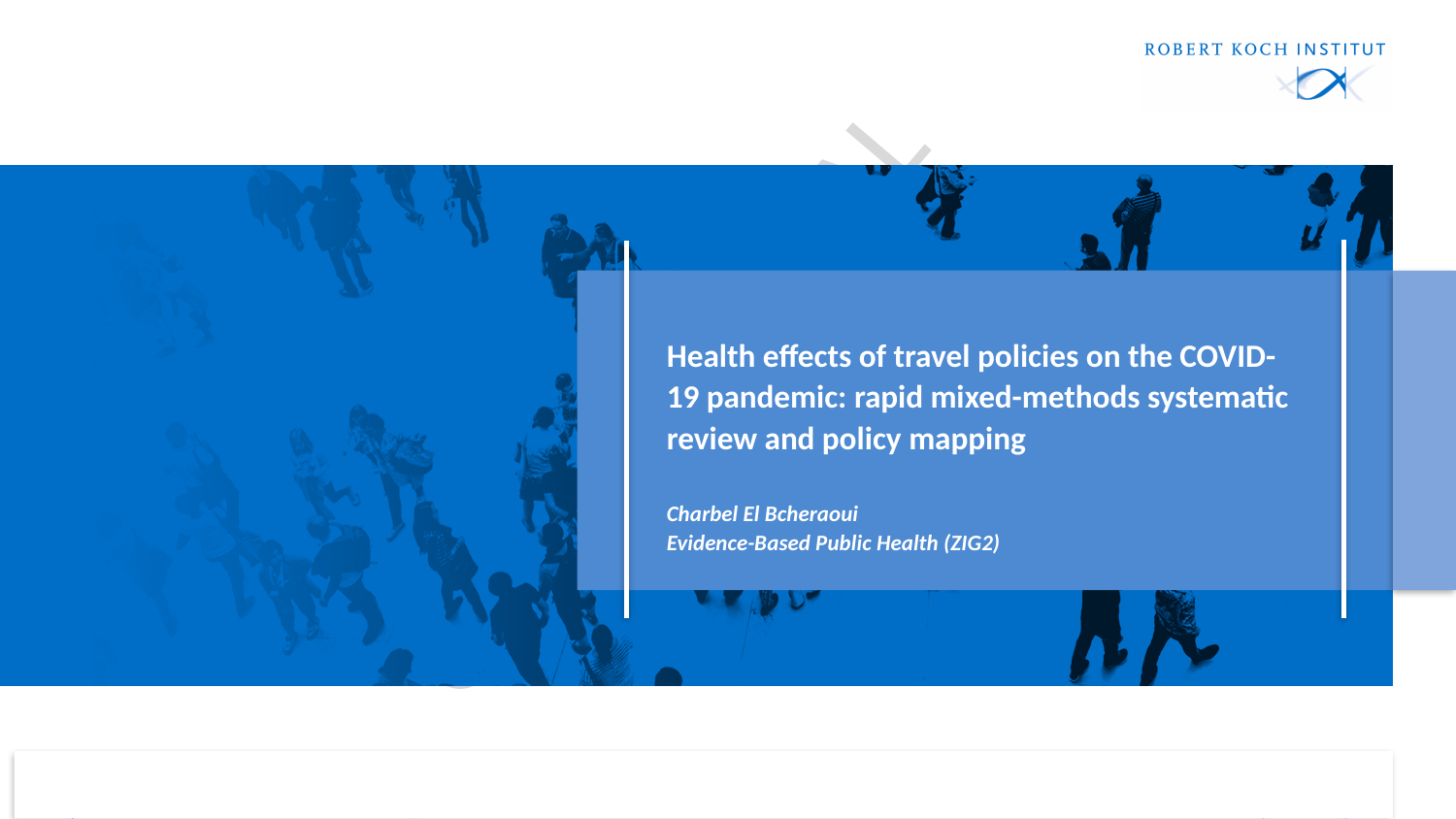

# Health effects of travel policies on the COVID-19 pandemic: rapid mixed-methods systematic review and policy mapping Charbel El Bcheraoui Evidence-Based Public Health (ZIG2)